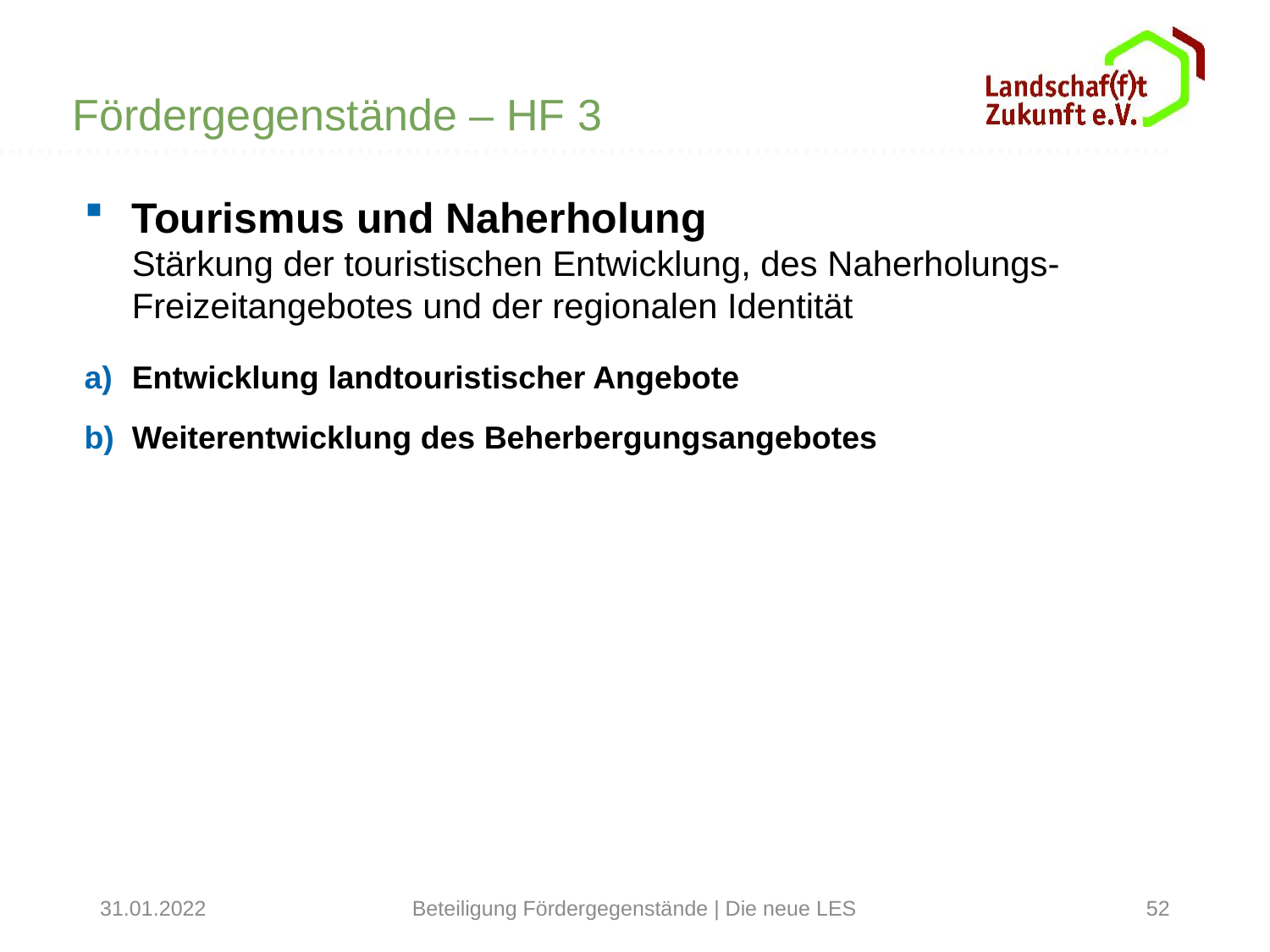

Fördergegenstände – HF 3
Tourismus und Naherholung
Stärkung der touristischen Entwicklung, des Naherholungs-Freizeitangebotes und der regionalen Identität
Entwicklung landtouristischer Angebote
Weiterentwicklung des Beherbergungsangebotes
31.01.2022
Beteiligung Fördergegenstände | Die neue LES
52